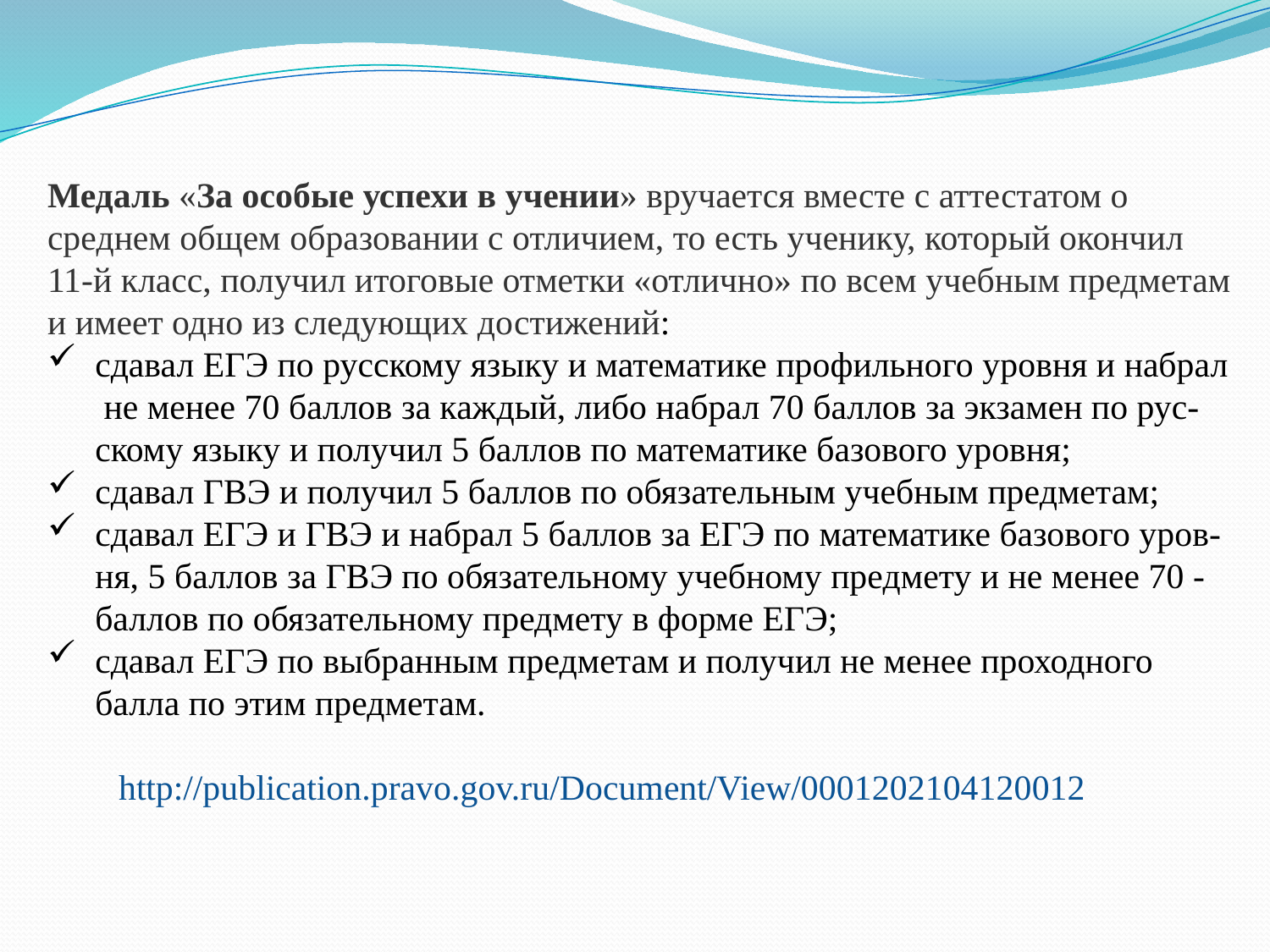

Медаль «За особые успехи в учении» вручается вместе с аттестатом о среднем общем образовании с отличием, то есть ученику, который окончил 11-й класс, получил итоговые отметки «отлично» по всем учебным предметам и имеет одно из следующих достижений:
сдавал ЕГЭ по русскому языку и математике профильного уровня и набрал не менее 70 баллов за каждый, либо набрал 70 баллов за экзамен по рус-скому языку и получил 5 баллов по математике базового уровня;
сдавал ГВЭ и получил 5 баллов по обязательным учебным предметам;
сдавал ЕГЭ и ГВЭ и набрал 5 баллов за ЕГЭ по математике базового уров-ня, 5 баллов за ГВЭ по обязательному учебному предмету и не менее 70 -баллов по обязательному предмету в форме ЕГЭ;
сдавал ЕГЭ по выбранным предметам и получил не менее проходного балла по этим предметам.

        http://publication.pravo.gov.ru/Document/View/0001202104120012